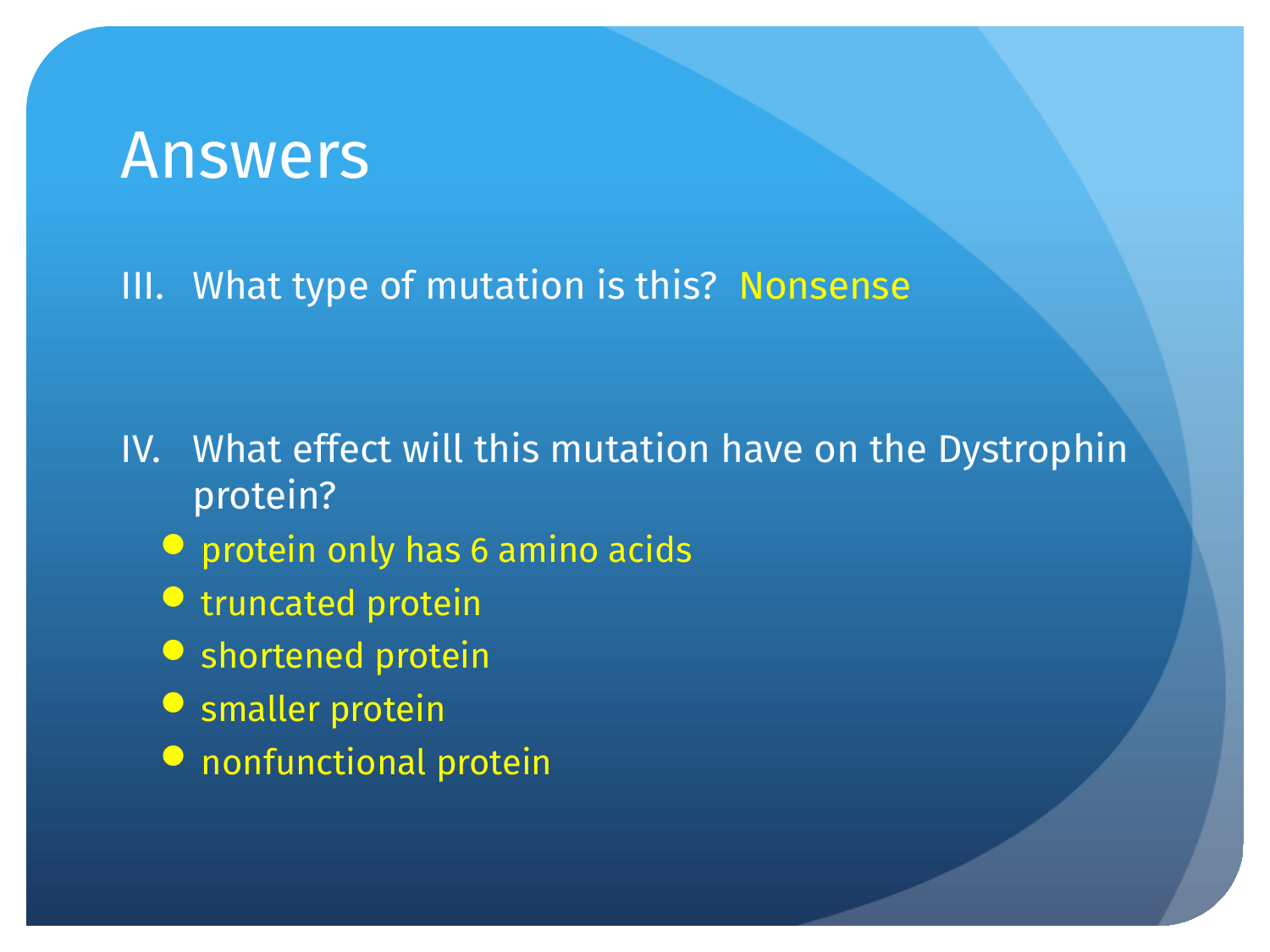

# Answers
What type of mutation is this?  Nonsense

What effect will this mutation have on the Dystrophin protein?
protein only has 6 amino acids
truncated protein
shortened protein
smaller protein
nonfunctional protein